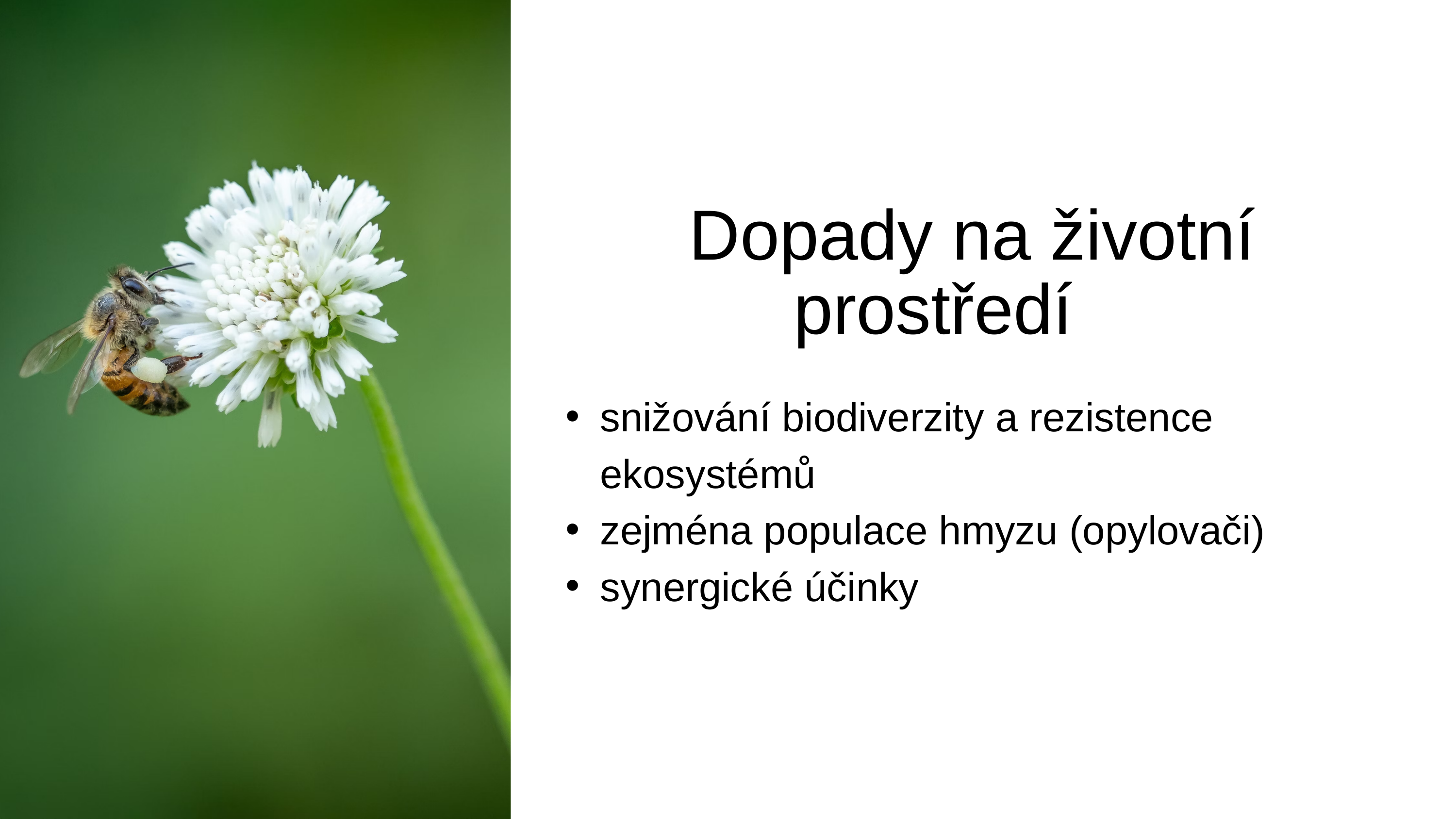

Dopady na životní prostředí
snižování biodiverzity a rezistence ekosystémů
zejména populace hmyzu (opylovači)
synergické účinky